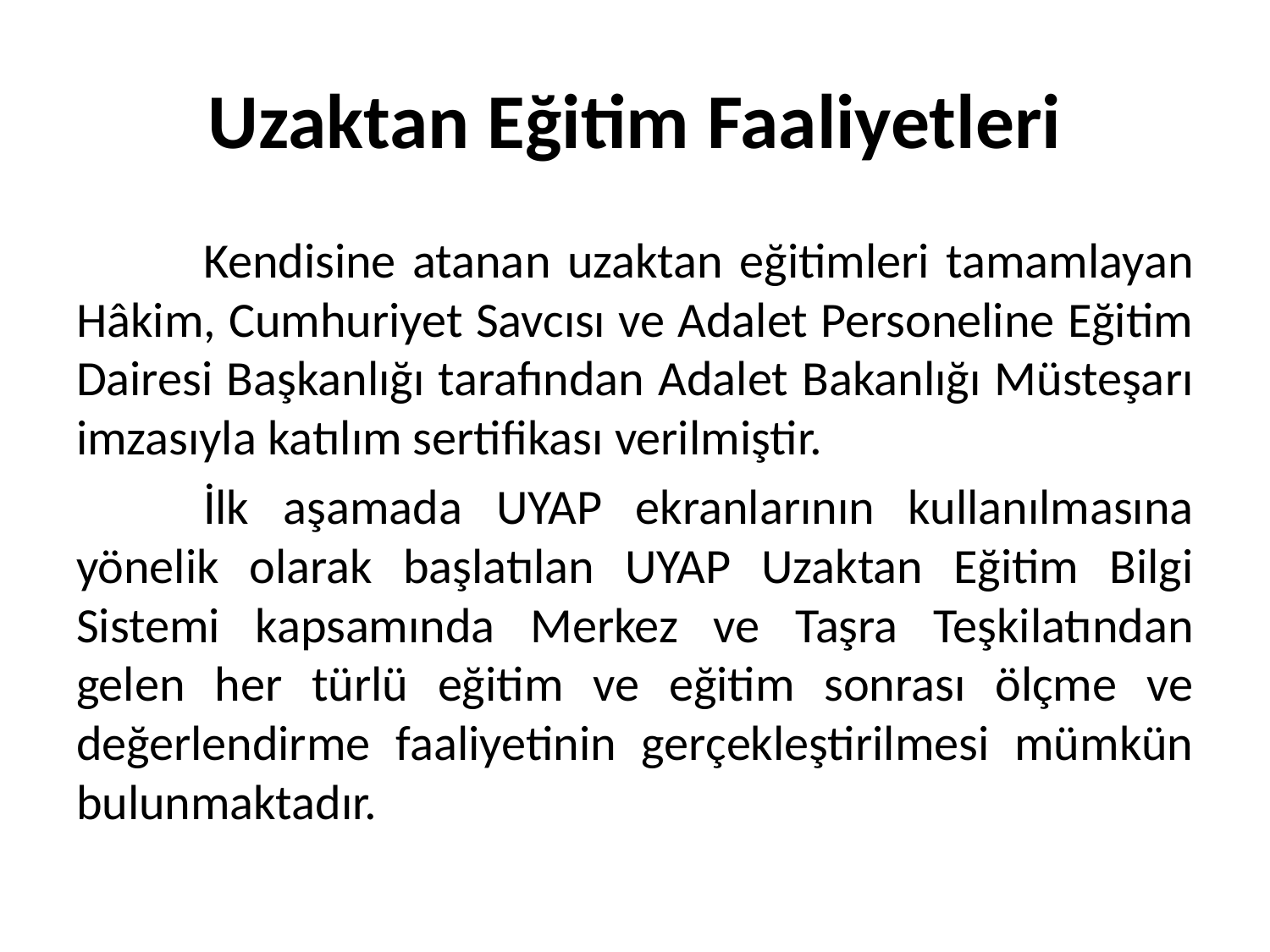

# Uzaktan Eğitim Faaliyetleri
	Kendisine atanan uzaktan eğitimleri tamamlayan Hâkim, Cumhuriyet Savcısı ve Adalet Personeline Eğitim Dairesi Başkanlığı tarafından Adalet Bakanlığı Müsteşarı imzasıyla katılım sertifikası verilmiştir.
	İlk aşamada UYAP ekranlarının kullanılmasına yönelik olarak başlatılan UYAP Uzaktan Eğitim Bilgi Sistemi kapsamında Merkez ve Taşra Teşkilatından gelen her türlü eğitim ve eğitim sonrası ölçme ve değerlendirme faaliyetinin gerçekleştirilmesi mümkün bulunmaktadır.